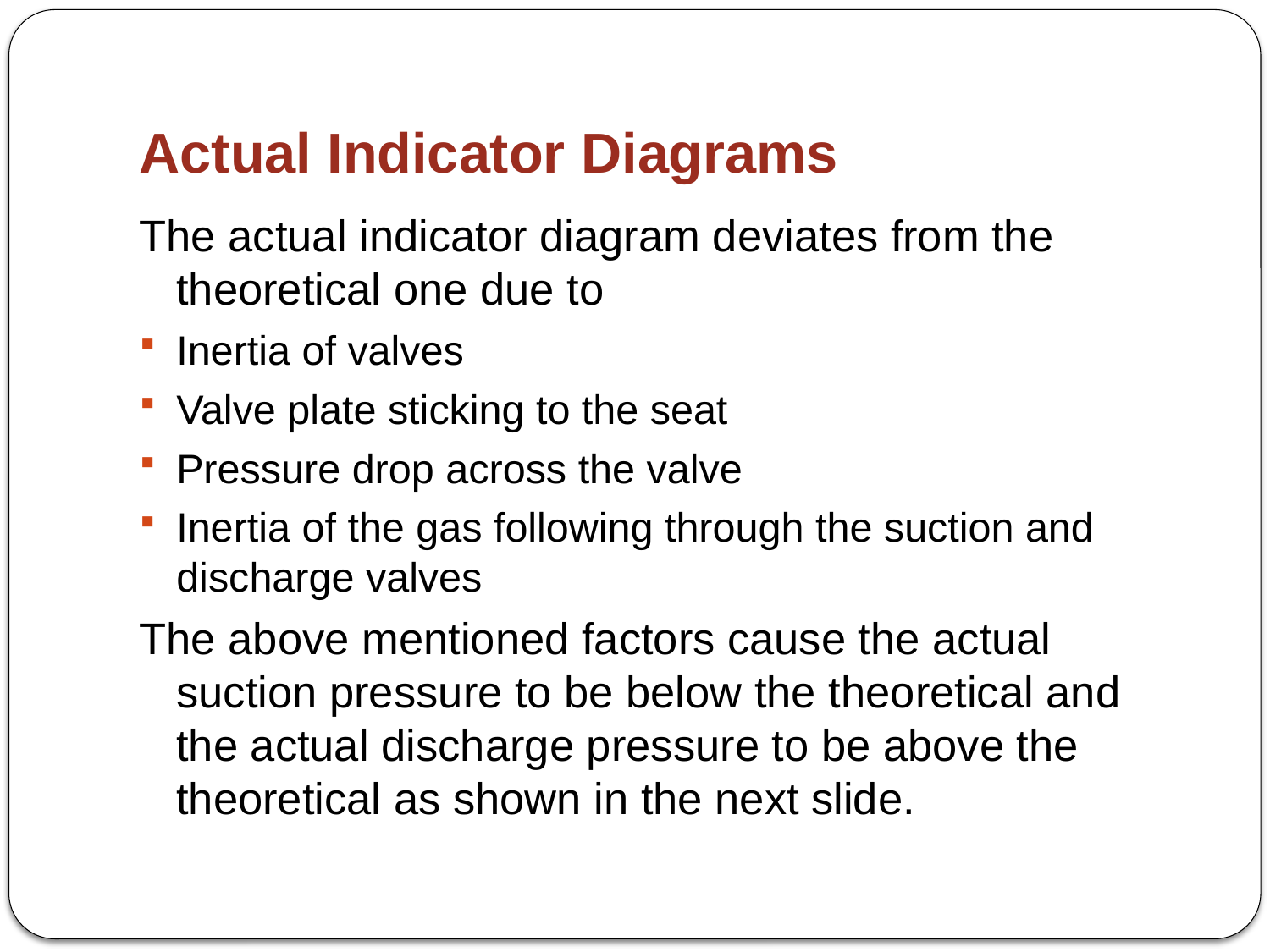

# Actual Indicator Diagrams
The actual indicator diagram deviates from the theoretical one due to
Inertia of valves
Valve plate sticking to the seat
Pressure drop across the valve
Inertia of the gas following through the suction and discharge valves
The above mentioned factors cause the actual suction pressure to be below the theoretical and the actual discharge pressure to be above the theoretical as shown in the next slide.